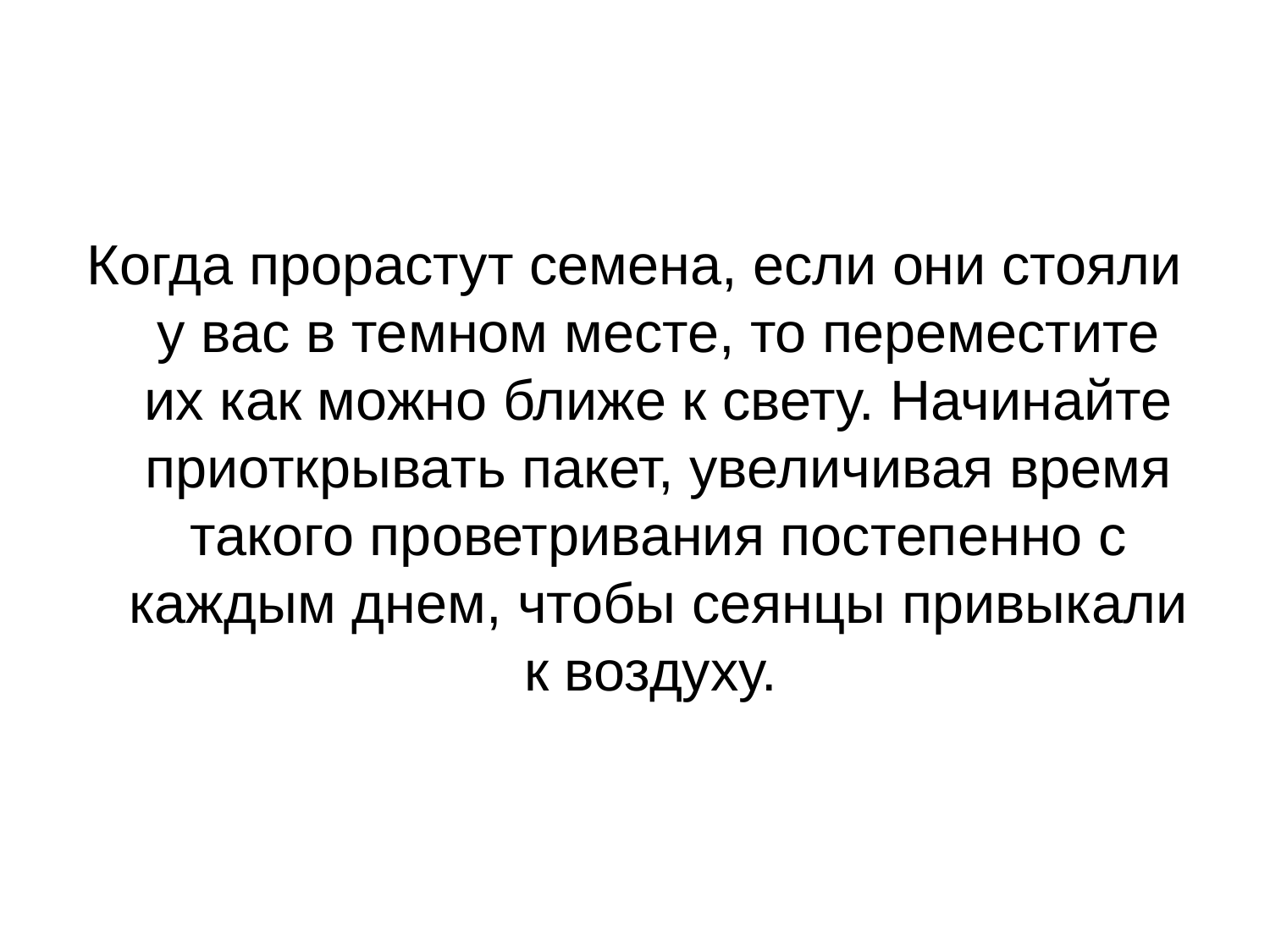

Когда прорастут семена, если они стояли у вас в темном месте, то переместите их как можно ближе к свету. Начинайте приоткрывать пакет, увеличивая время такого проветривания постепенно с каждым днем, чтобы сеянцы привыкали к воздуху.